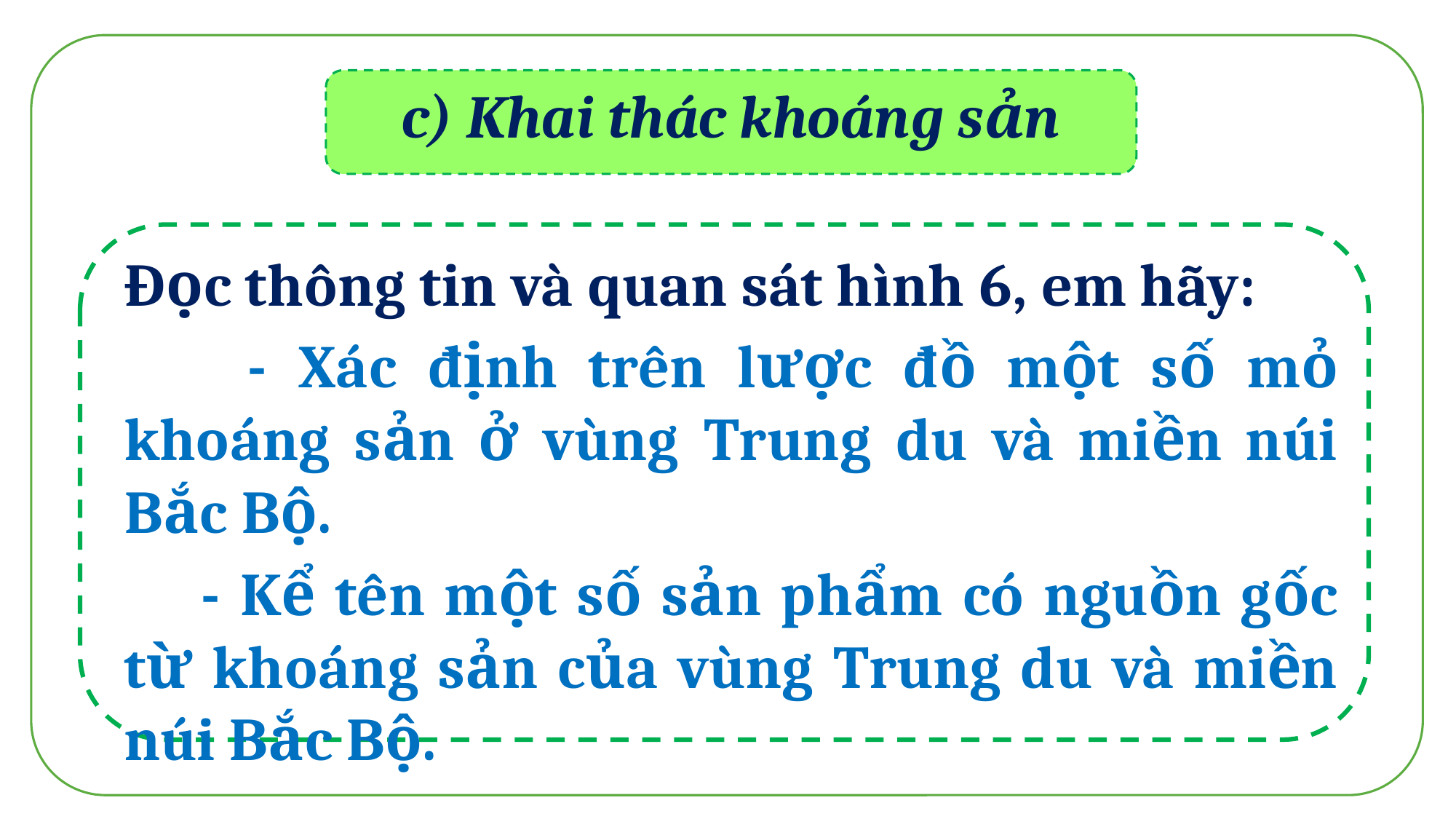

c) Khai thác khoáng sản

Đọc thông tin và quan sát hình 6, em hãy:
    - Xác định trên lược đồ một số mỏ khoáng sản ở vùng Trung du và miền núi Bắc Bộ.
    - Kể tên một số sản phẩm có nguồn gốc từ khoáng sản của vùng Trung du và miền núi Bắc Bộ.